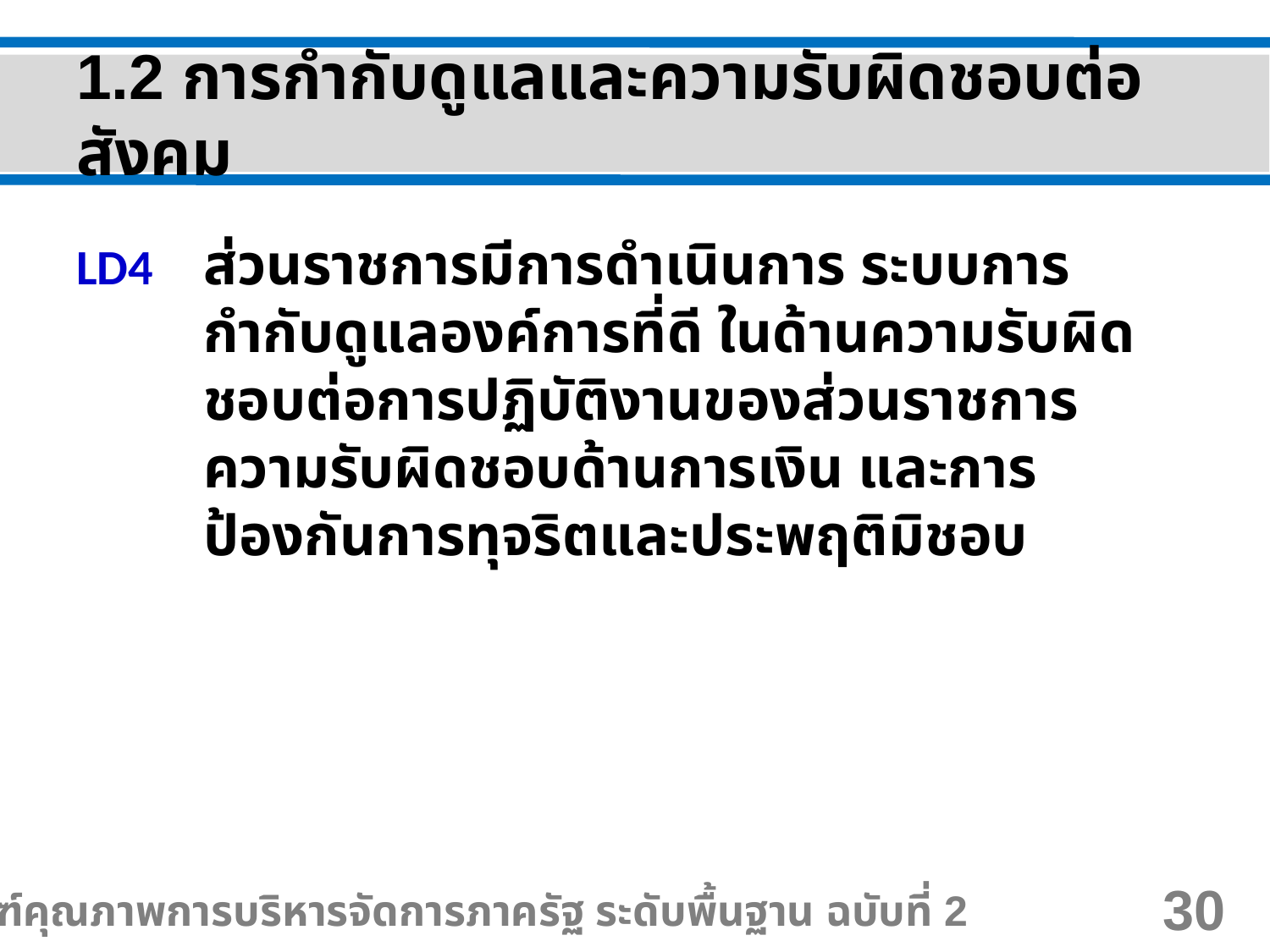

1.2 การกำกับดูแลและความรับผิดชอบต่อสังคม
LD4 	ส่วนราชการมีการดำเนินการ ระบบการกำกับดูแลองค์การที่ดี ในด้านความรับผิดชอบต่อการปฏิบัติงานของส่วนราชการ ความรับผิดชอบด้านการเงิน และการป้องกันการทุจริตและประพฤติมิชอบ
เกณฑ์คุณภาพการบริหารจัดการภาครัฐ ระดับพื้นฐาน ฉบับที่ 2
30